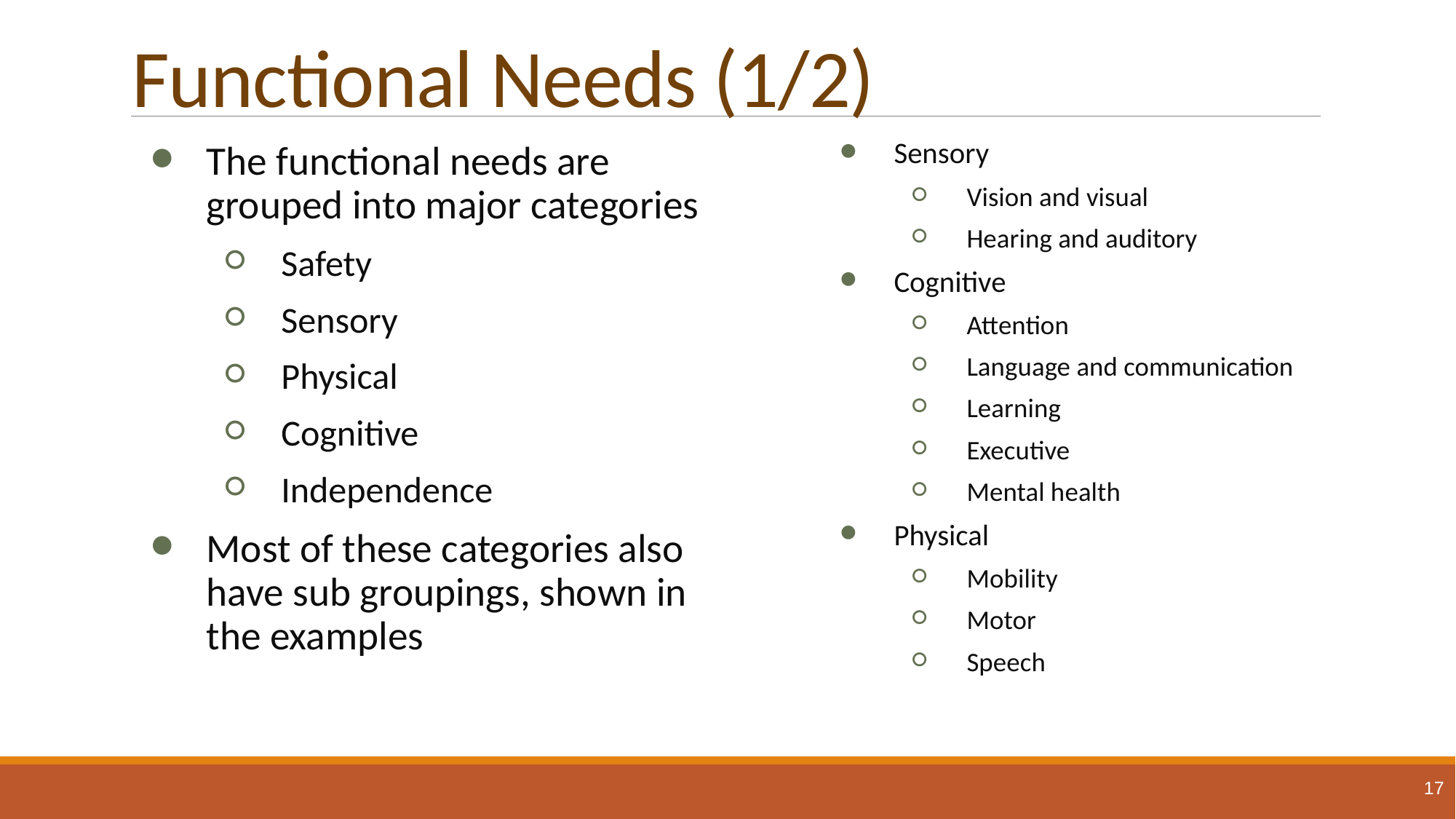

# Functional Needs (1/2)
Sensory
Vision and visual
Hearing and auditory
Cognitive
Attention
Language and communication
Learning
Executive
Mental health
Physical
Mobility
Motor
Speech
The functional needs are grouped into major categories
Safety
Sensory
Physical
Cognitive
Independence
Most of these categories also have sub groupings, shown in the examples
17